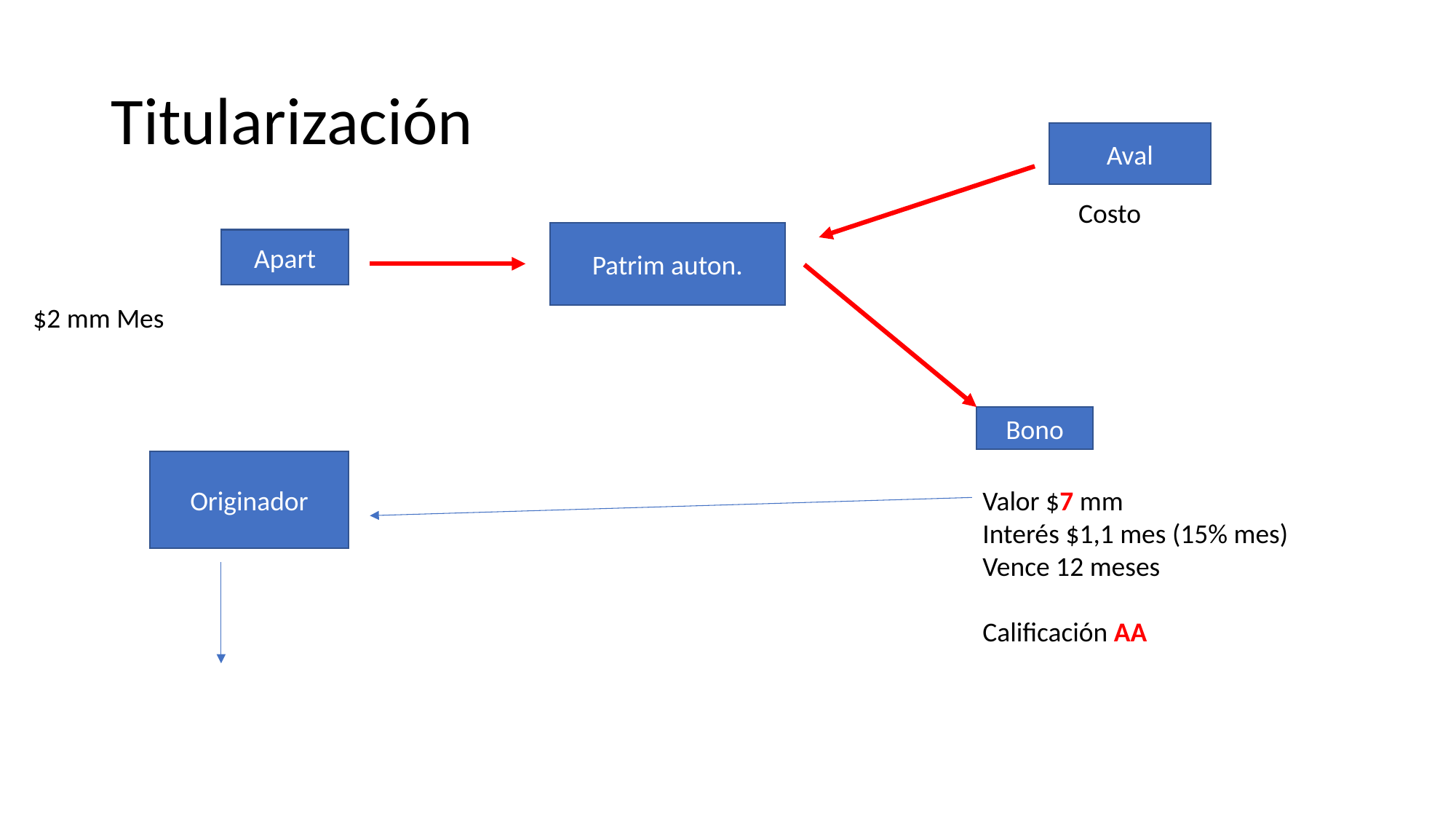

# Titularización
Aval
Costo
Patrim auton.
Apart
$2 mm Mes
Bono
Originador
Valor $7 mm
Interés $1,1 mes (15% mes)
Vence 12 meses

Calificación AA